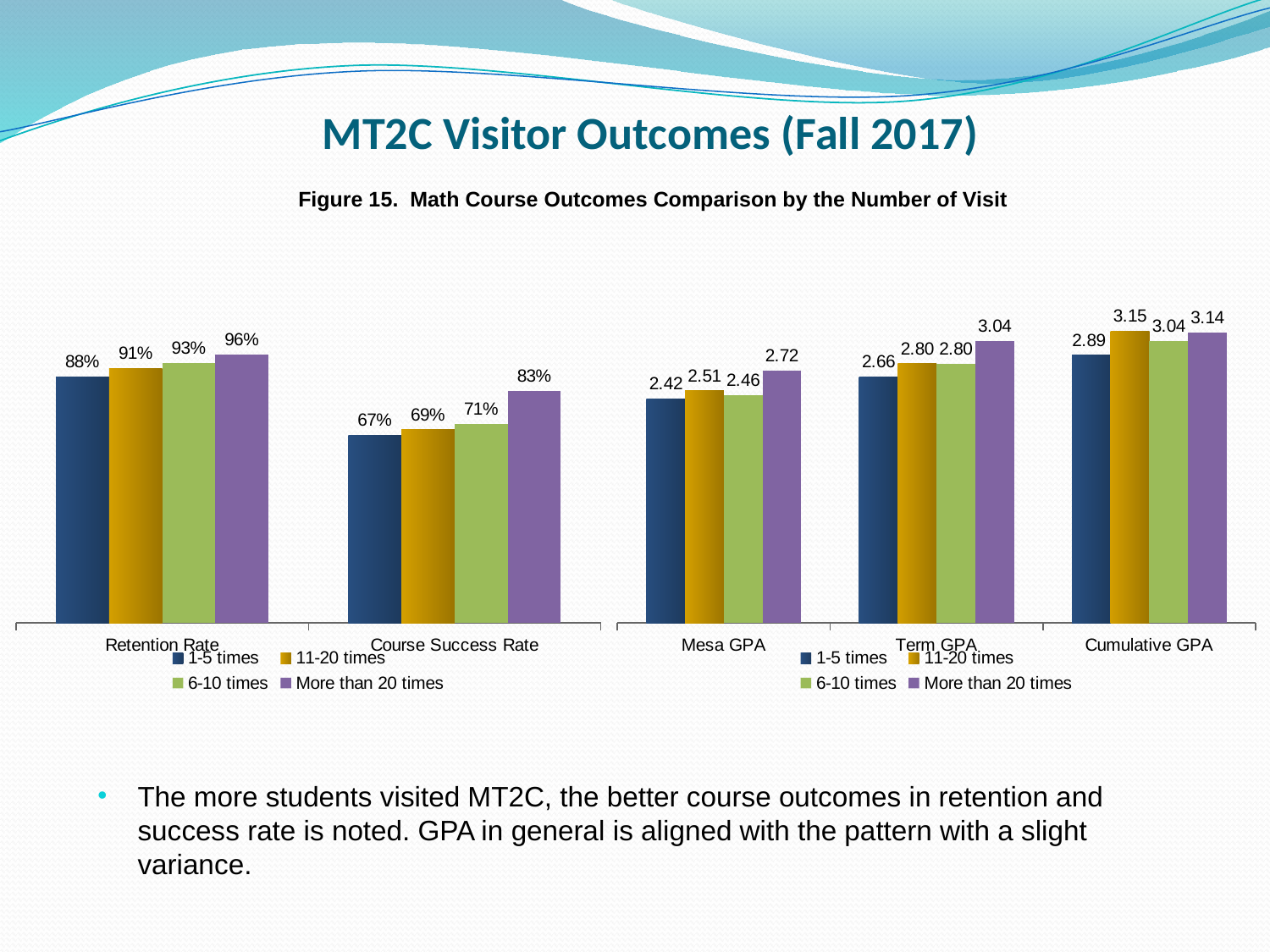

# MT2C Visitor Outcomes (Fall 2017)
Figure 15.  Math Course Outcomes Comparison by the Number of Visit

### Chart

| Category | 1-5 times | 11-20 times | 6-10 times | More than 20 times |
|---|---|---|---|---|
| Retention Rate | 0.88 | 0.91 | 0.93 | 0.96 |
| Course Success Rate | 0.67 | 0.69 | 0.71 | 0.83 |

### Chart

| Category | 1-5 times | 11-20 times | 6-10 times | More than 20 times |
|---|---|---|---|---|
| Mesa GPA | 2.42 | 2.51 | 2.46 | 2.72 |
| Term GPA | 2.66 | 2.8 | 2.8 | 3.04 |
| Cumulative GPA | 2.89 | 3.15 | 3.04 | 3.14 |
The more students visited MT2C, the better course outcomes in retention and success rate is noted. GPA in general is aligned with the pattern with a slight variance.